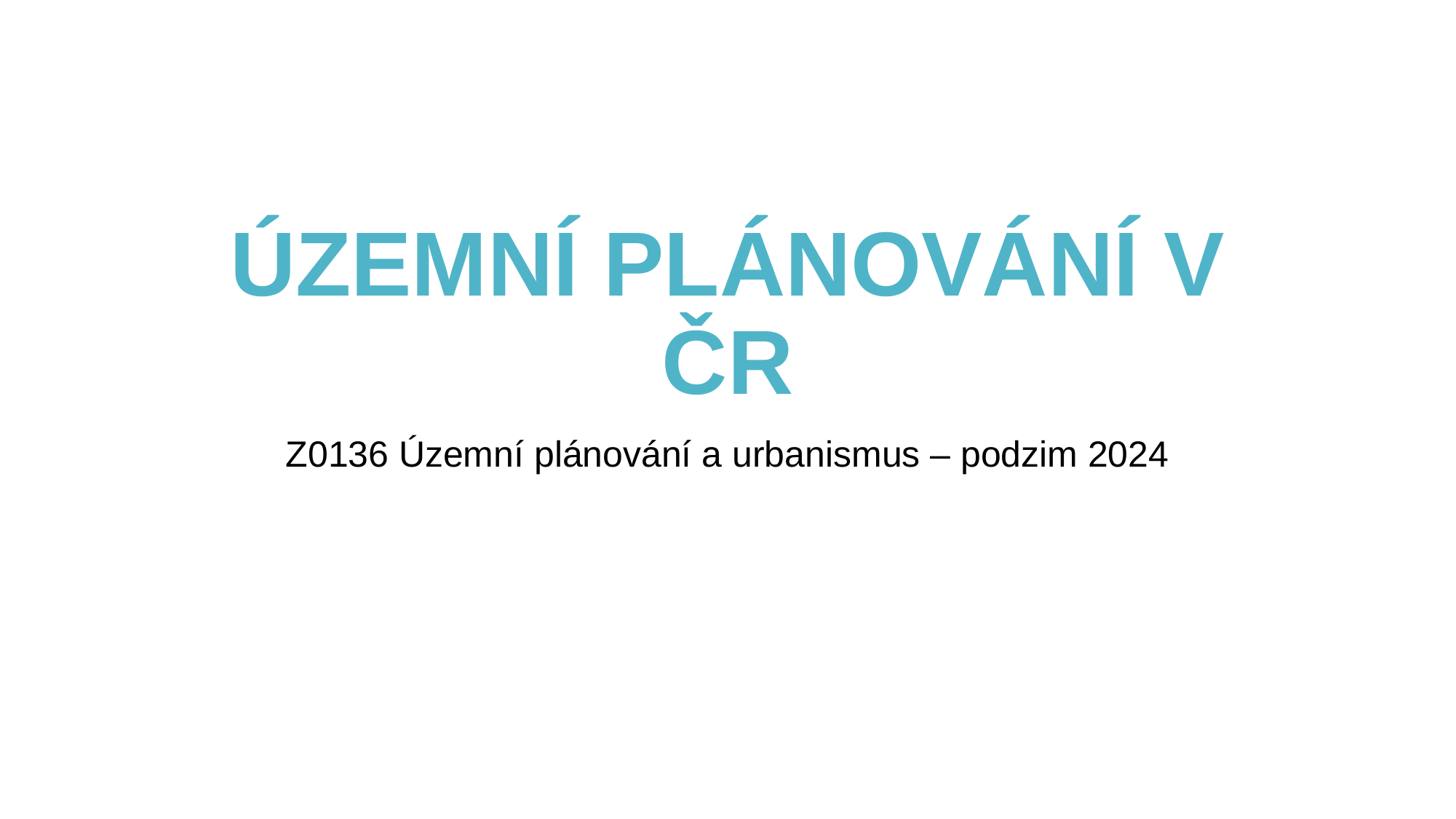

# územní plánování v čr
Z0136 Územní plánování a urbanismus – podzim 2024